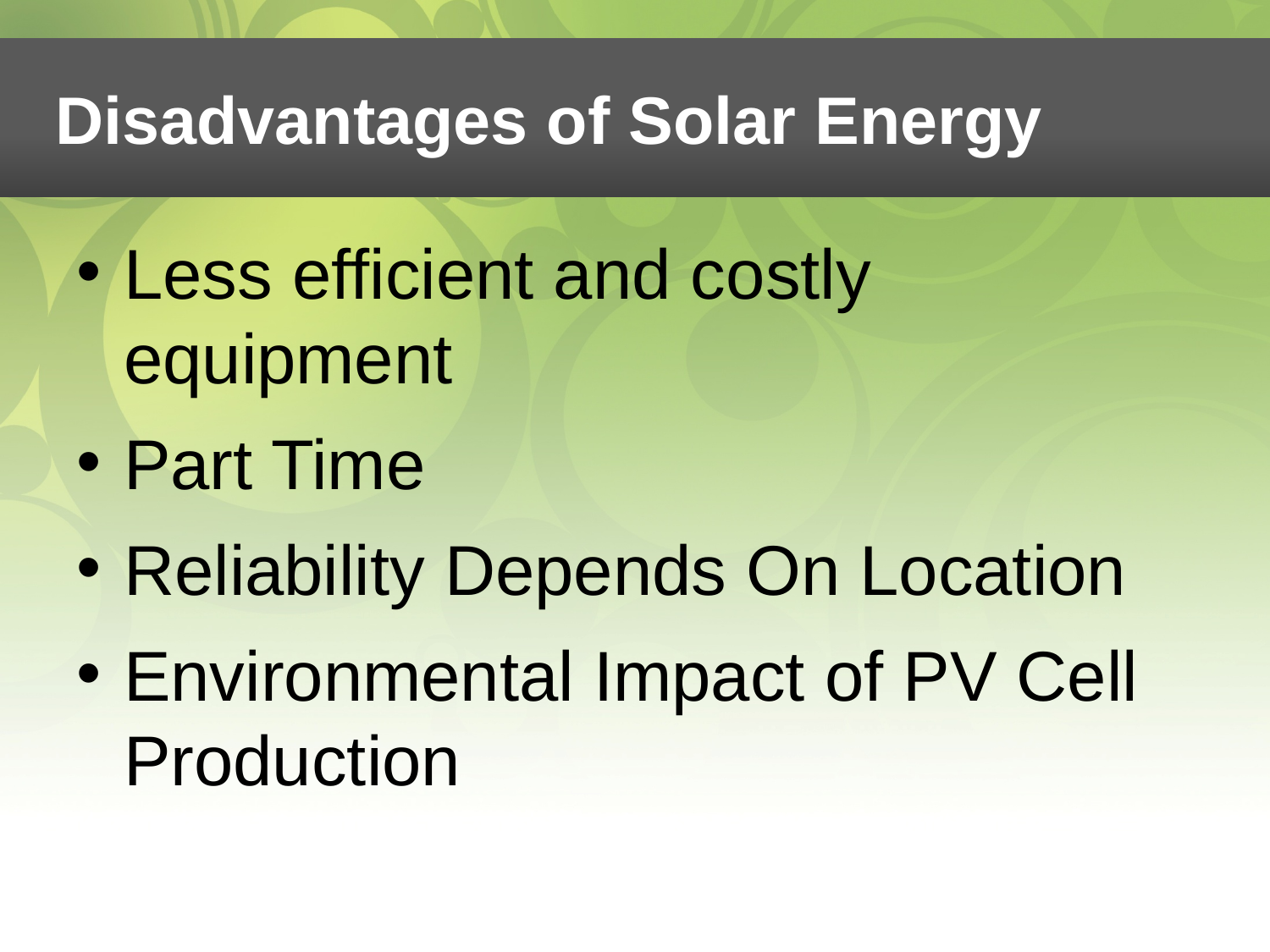

# Disadvantages of Solar Energy
Less efficient and costly equipment
Part Time
Reliability Depends On Location
Environmental Impact of PV Cell Production